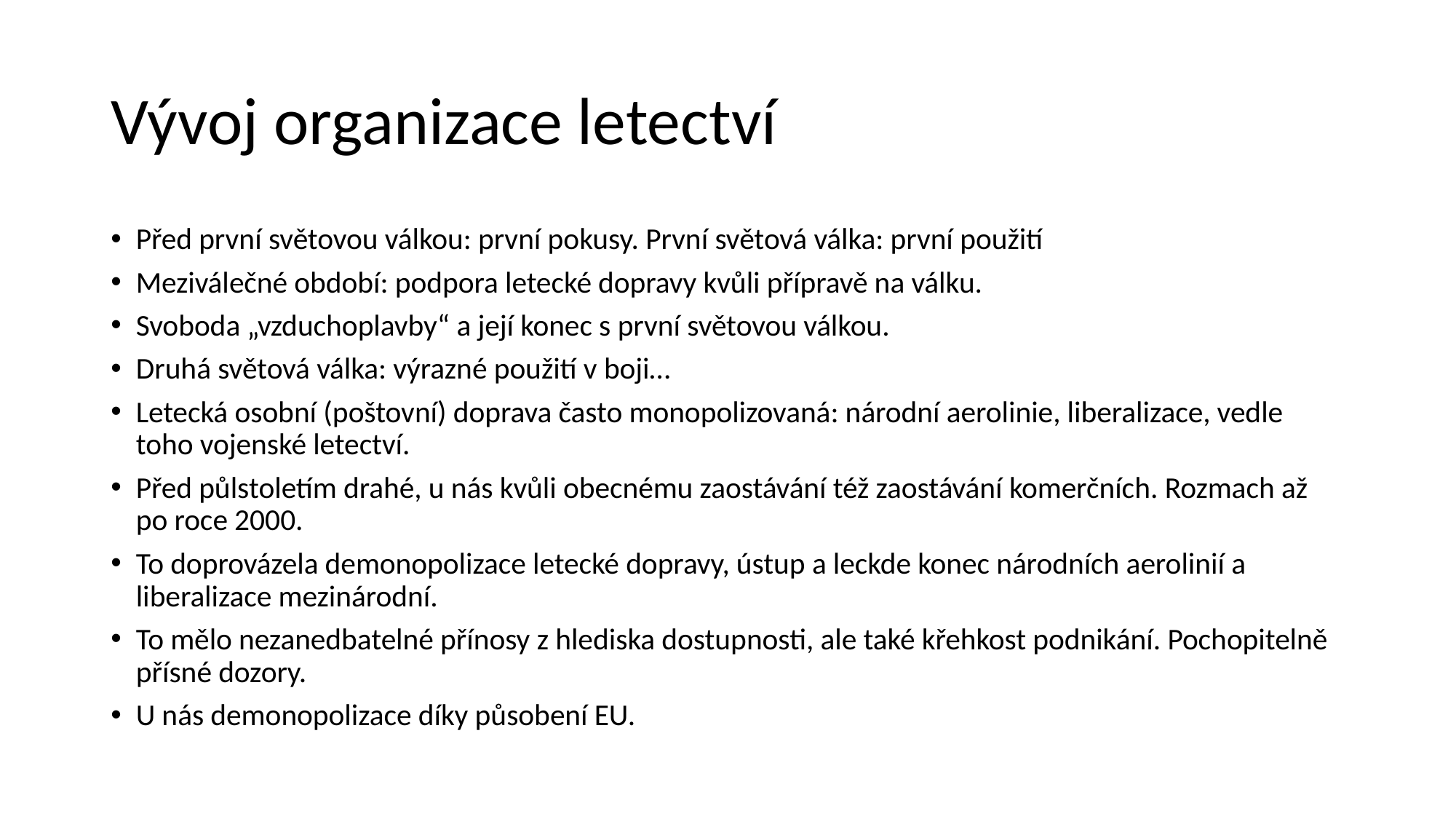

# Vývoj organizace letectví
Před první světovou válkou: první pokusy. První světová válka: první použití
Meziválečné období: podpora letecké dopravy kvůli přípravě na válku.
Svoboda „vzduchoplavby“ a její konec s první světovou válkou.
Druhá světová válka: výrazné použití v boji…
Letecká osobní (poštovní) doprava často monopolizovaná: národní aerolinie, liberalizace, vedle toho vojenské letectví.
Před půlstoletím drahé, u nás kvůli obecnému zaostávání též zaostávání komerčních. Rozmach až po roce 2000.
To doprovázela demonopolizace letecké dopravy, ústup a leckde konec národních aerolinií a liberalizace mezinárodní.
To mělo nezanedbatelné přínosy z hlediska dostupnosti, ale také křehkost podnikání. Pochopitelně přísné dozory.
U nás demonopolizace díky působení EU.